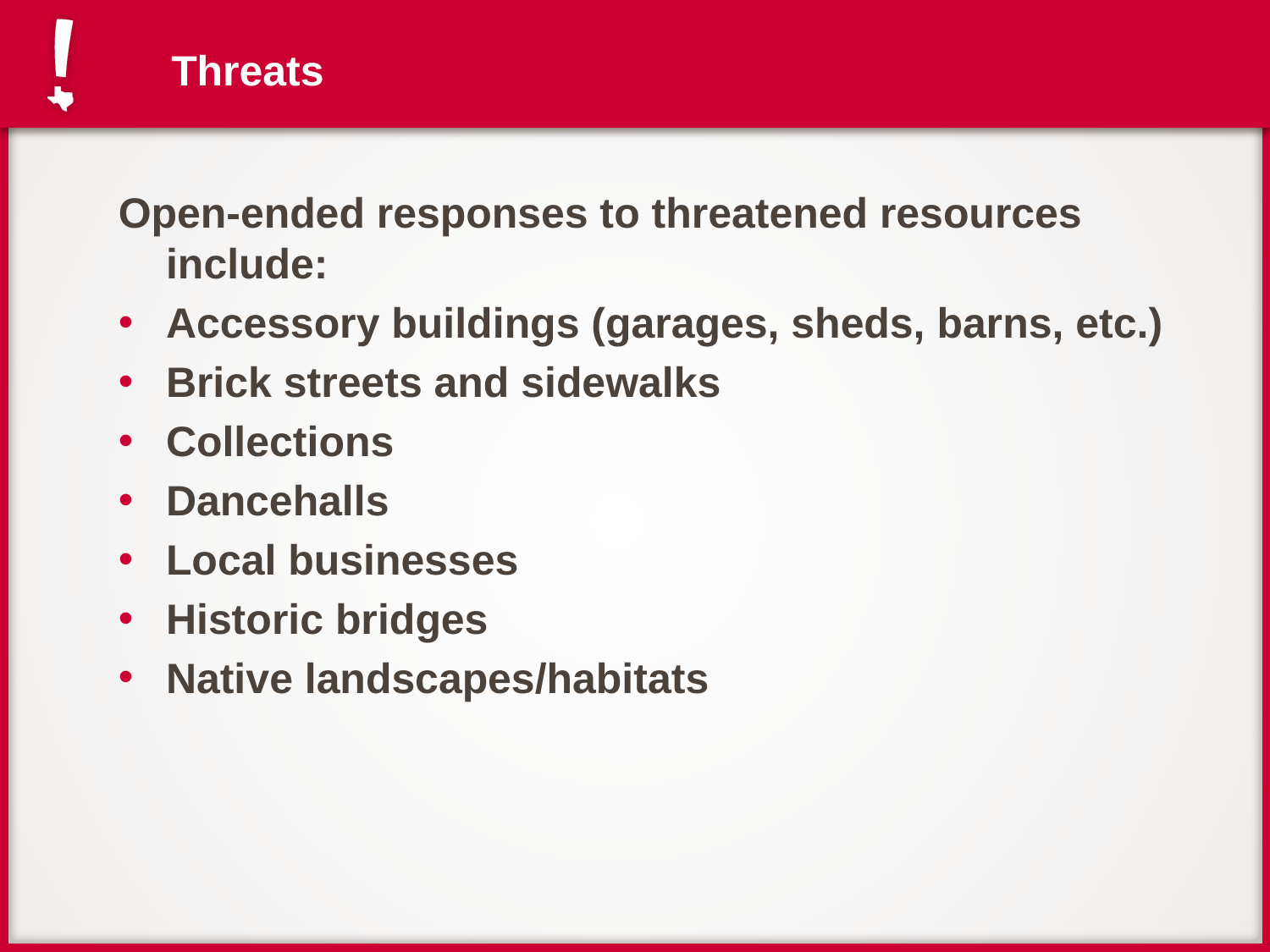

Threats
Open-ended responses to threatened resources include:
Accessory buildings (garages, sheds, barns, etc.)
Brick streets and sidewalks
Collections
Dancehalls
Local businesses
Historic bridges
Native landscapes/habitats